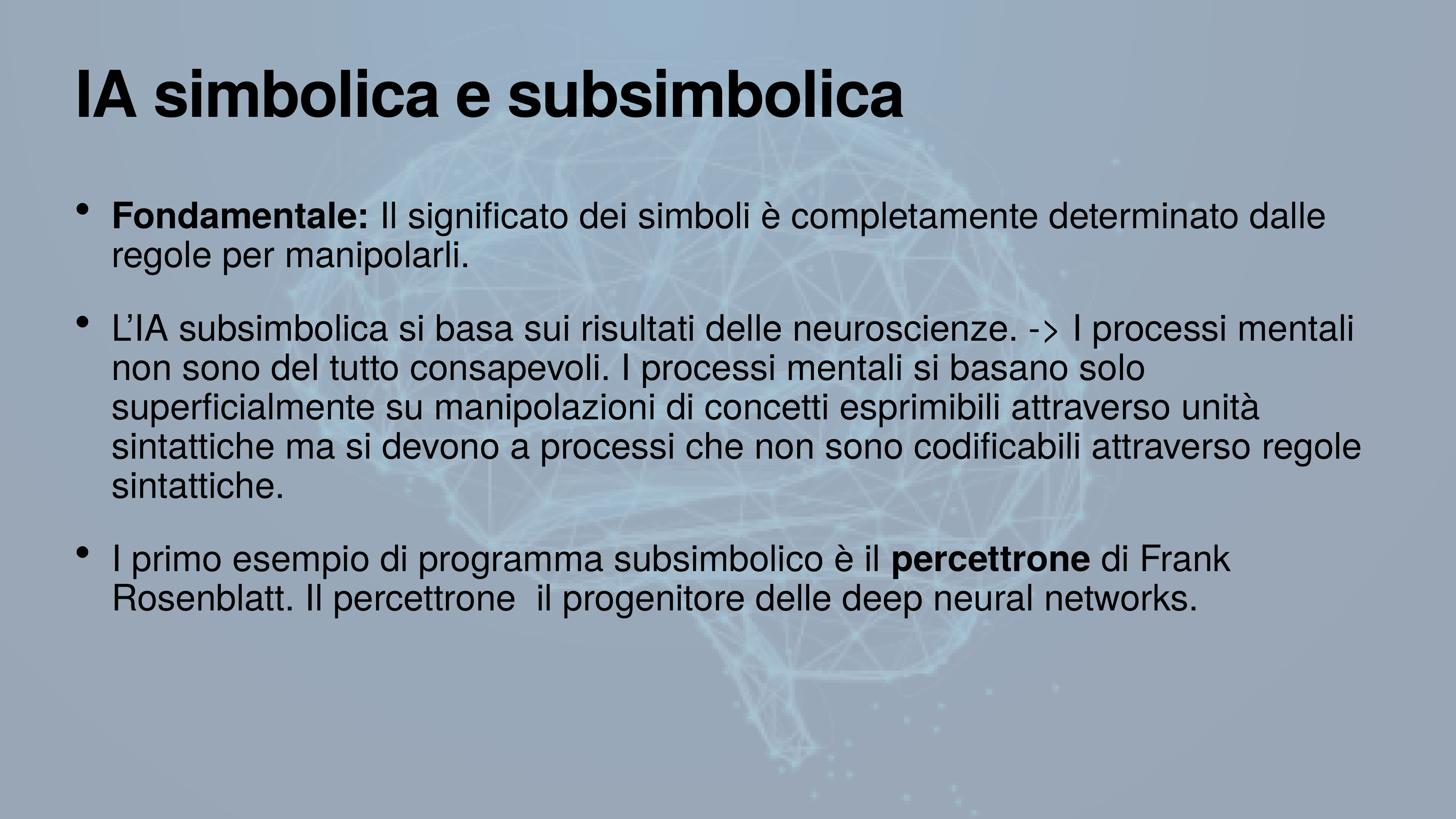

# IA simbolica e subsimbolica
Fondamentale: Il significato dei simboli è completamente determinato dalle regole per manipolarli.
L’IA subsimbolica si basa sui risultati delle neuroscienze. -> I processi mentali non sono del tutto consapevoli. I processi mentali si basano solo superficialmente su manipolazioni di concetti esprimibili attraverso unità sintattiche ma si devono a processi che non sono codificabili attraverso regole sintattiche.
I primo esempio di programma subsimbolico è il percettrone di Frank Rosenblatt. Il percettrone  il progenitore delle deep neural networks.